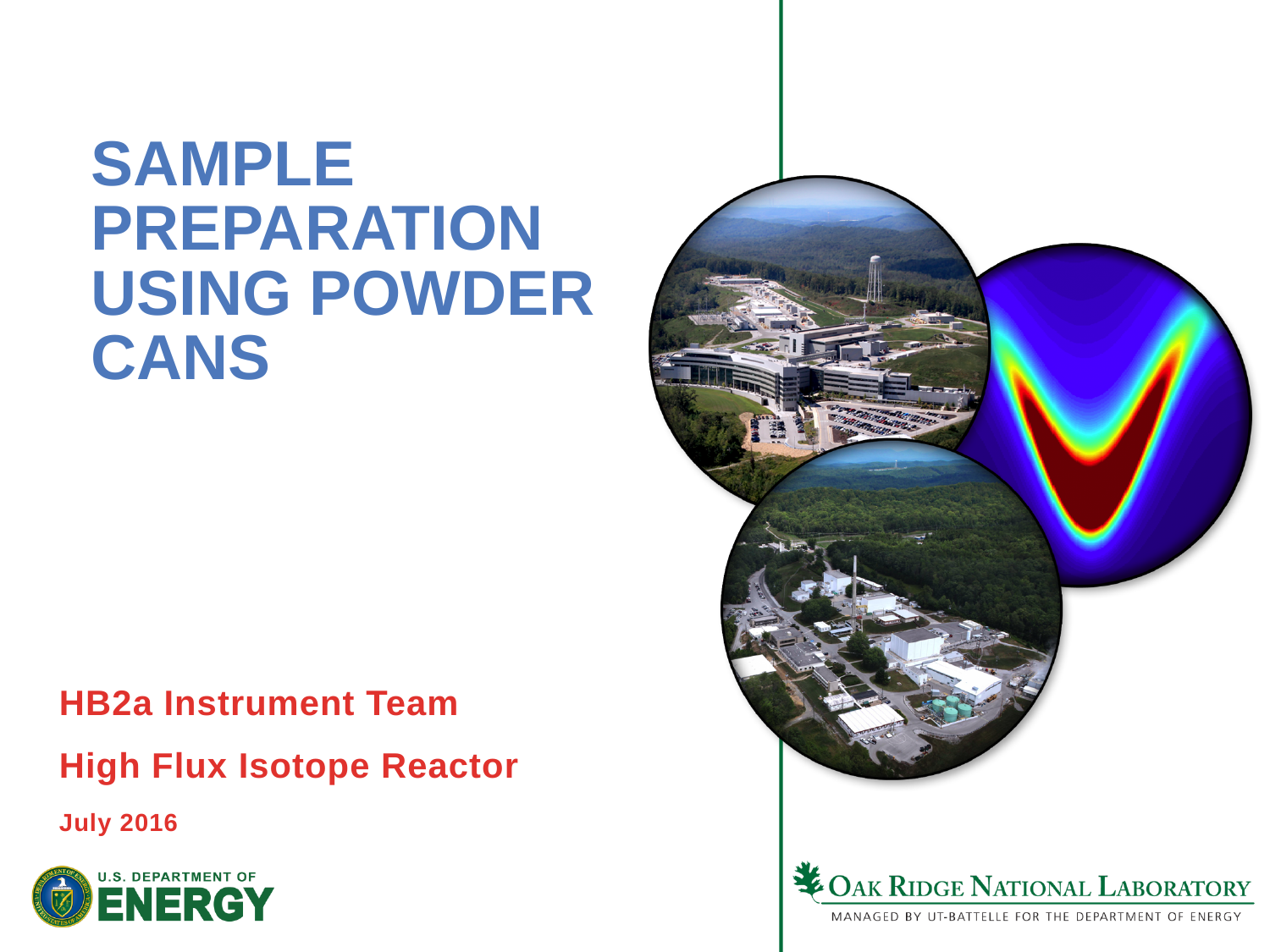

# SAMPLE PREPARATION USING POWDER CANS
HB2a Instrument Team
High Flux Isotope Reactor
July 2016